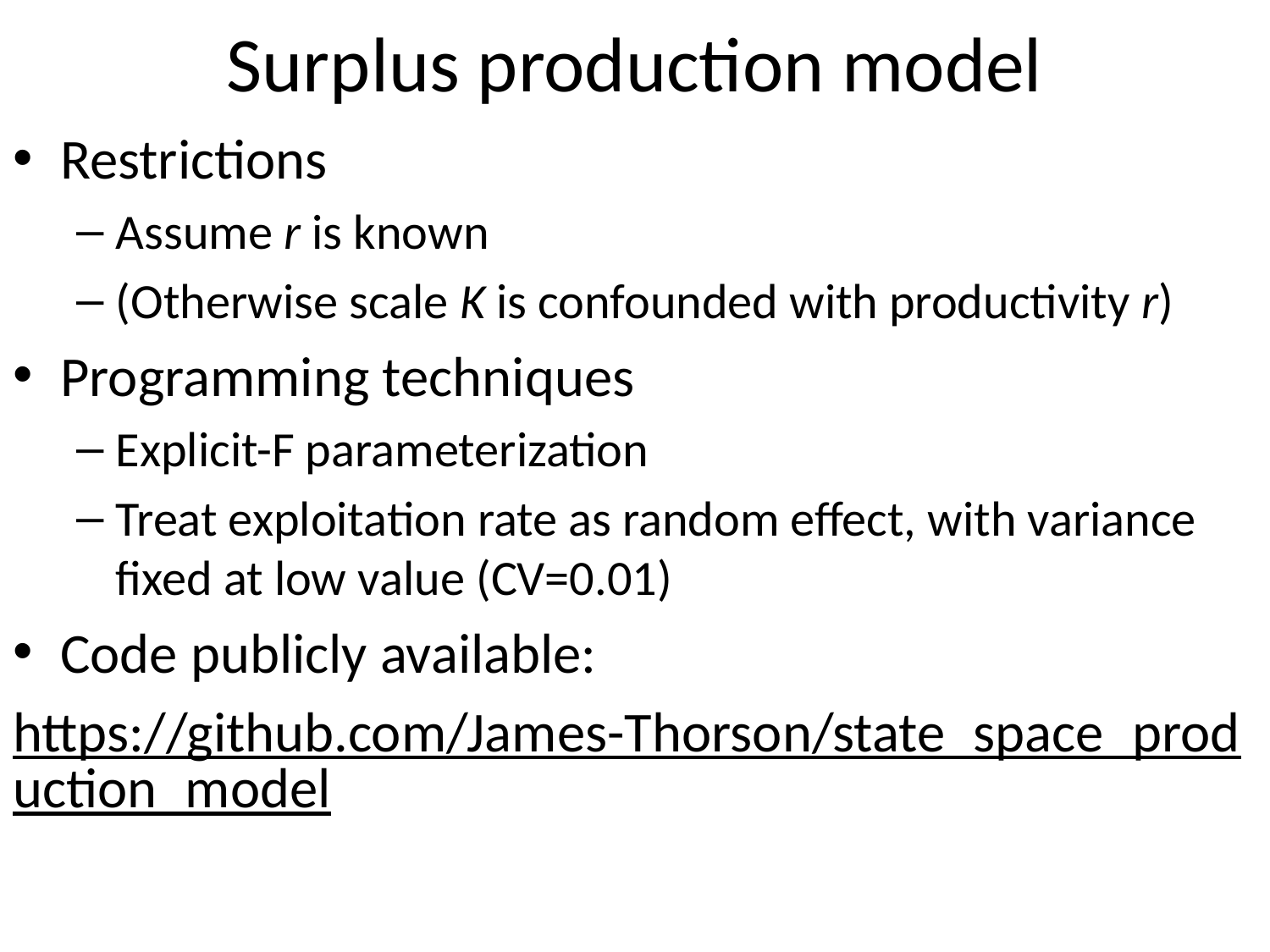

# Surplus production model
Restrictions
Assume r is known
(Otherwise scale K is confounded with productivity r)
Programming techniques
Explicit-F parameterization
Treat exploitation rate as random effect, with variance fixed at low value (CV=0.01)
Code publicly available:
https://github.com/James-Thorson/state_space_production_model